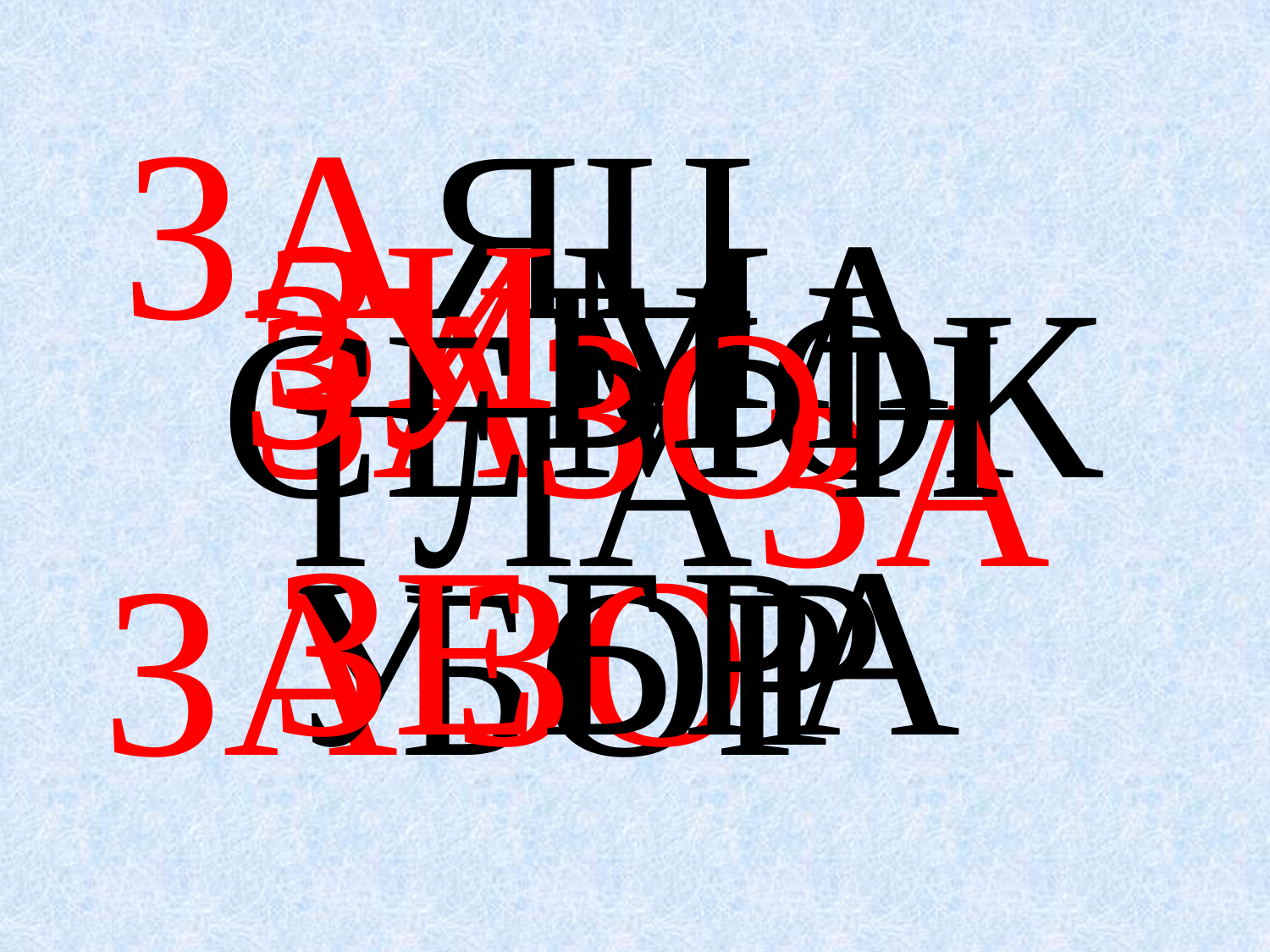

ЗАЯЦ
ЗИМА
ЗУБЫ
ЗАМОК
СЕЗОН
ГЛАЗА
ЗЕБРА
УЗОР
ЗАБОР